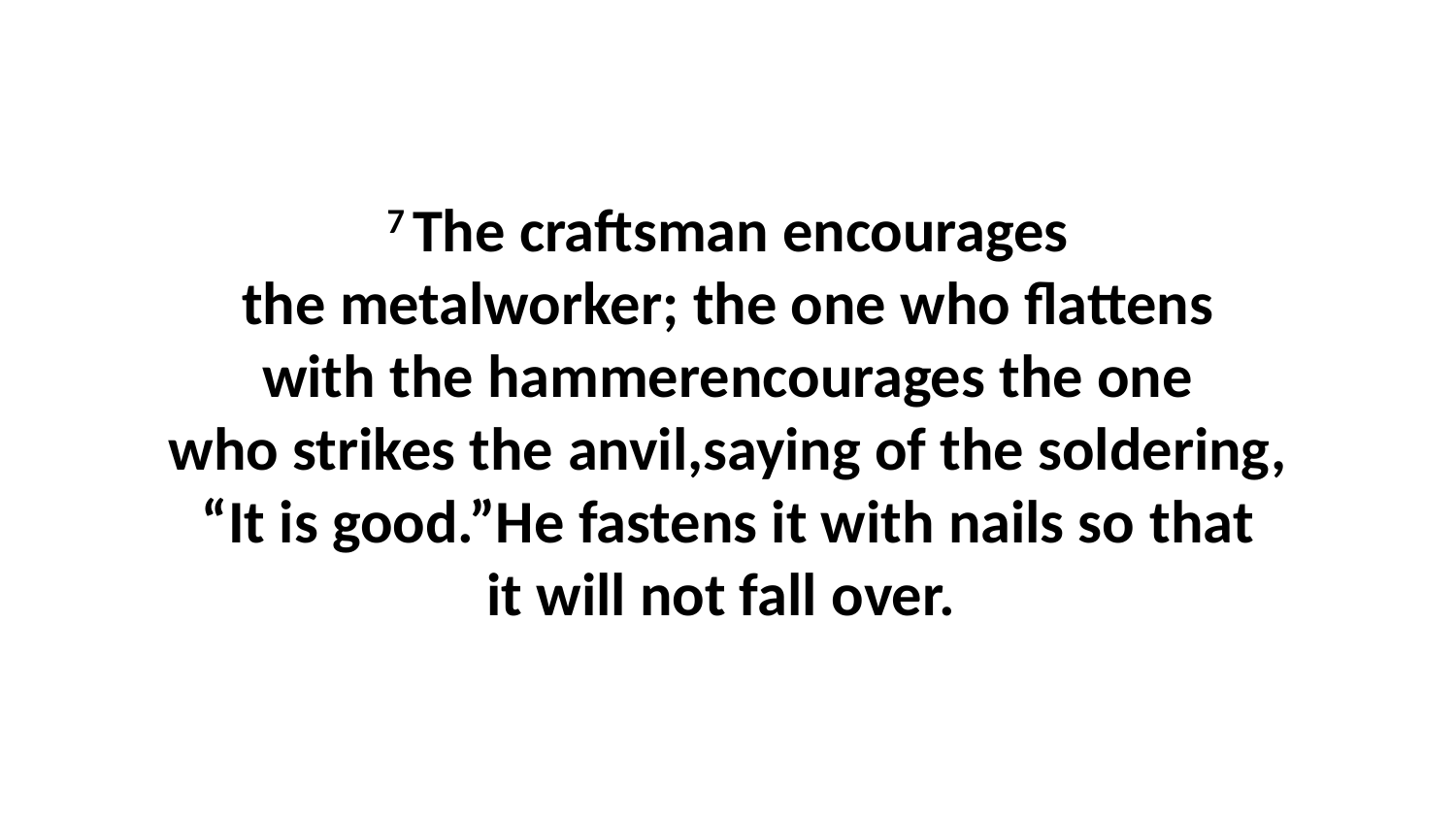

7 The craftsman encourages the metalworker; the one who flattens with the hammerencourages the one who strikes the anvil,saying of the soldering, “It is good.”He fastens it with nails so that it will not fall over.